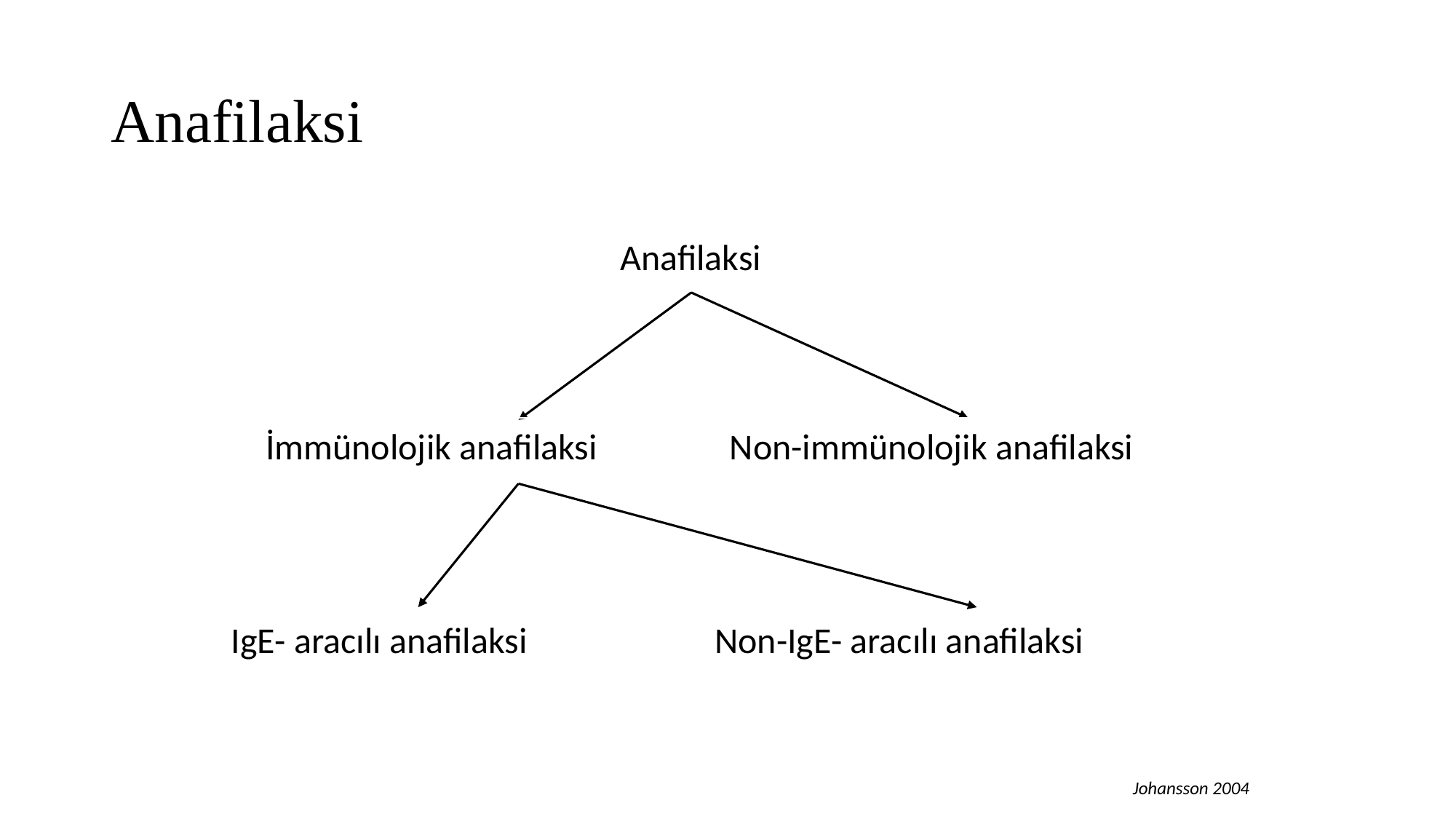

# Anafilaksi
Anafilaksi

İmmünolojik anafilaksi
Non-immünolojik anafilaksi

IgE- aracılı anafilaksi
Non-IgE- aracılı anafilaksi
Johansson 2004